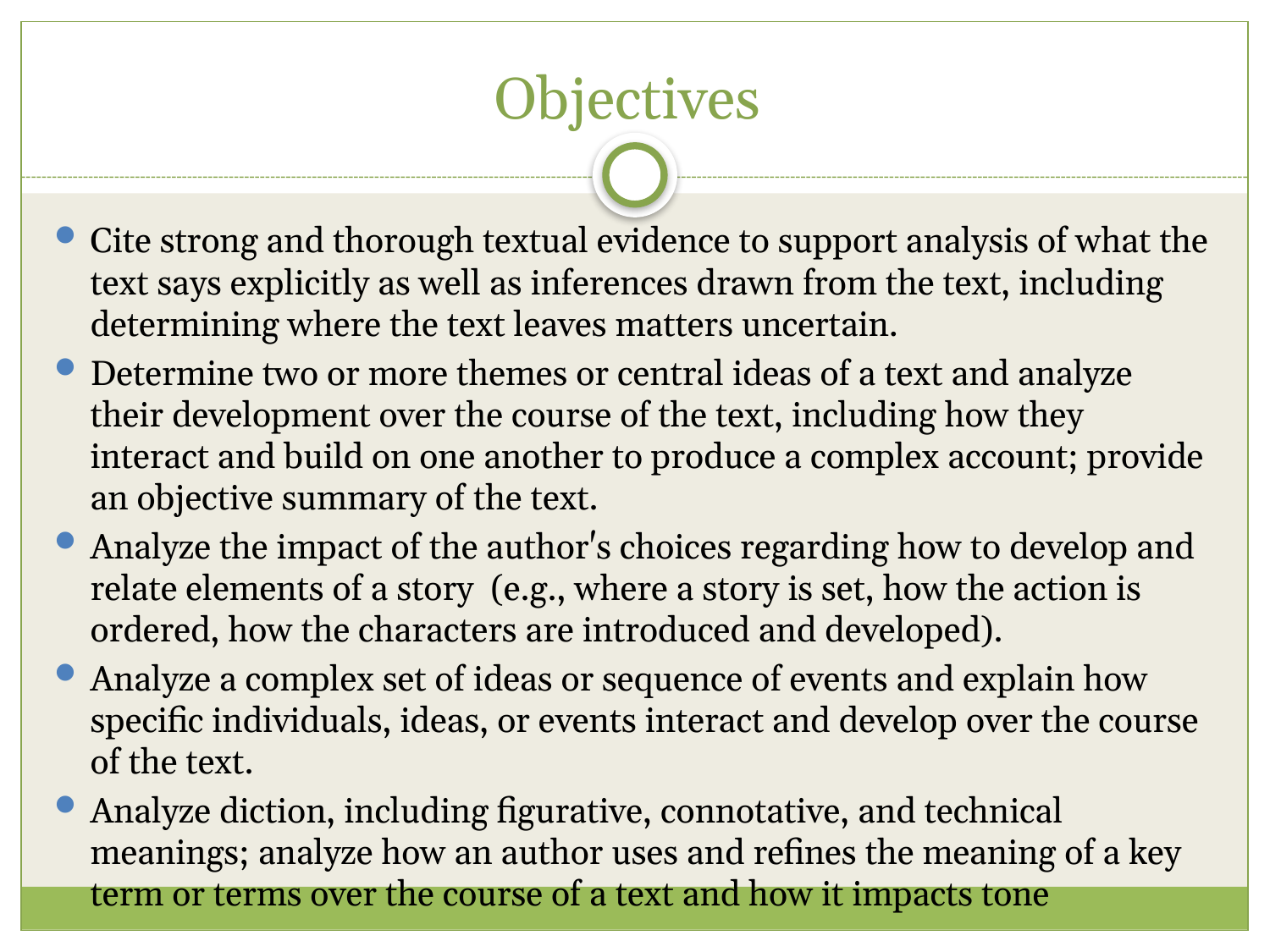

# Objectives
Cite strong and thorough textual evidence to support analysis of what the text says explicitly as well as inferences drawn from the text, including determining where the text leaves matters uncertain.
Determine two or more themes or central ideas of a text and analyze their development over the course of the text, including how they interact and build on one another to produce a complex account; provide an objective summary of the text.
Analyze the impact of the author's choices regarding how to develop and relate elements of a story  (e.g., where a story is set, how the action is ordered, how the characters are introduced and developed).
Analyze a complex set of ideas or sequence of events and explain how specific individuals, ideas, or events interact and develop over the course of the text.
Analyze diction, including figurative, connotative, and technical meanings; analyze how an author uses and refines the meaning of a key term or terms over the course of a text and how it impacts tone